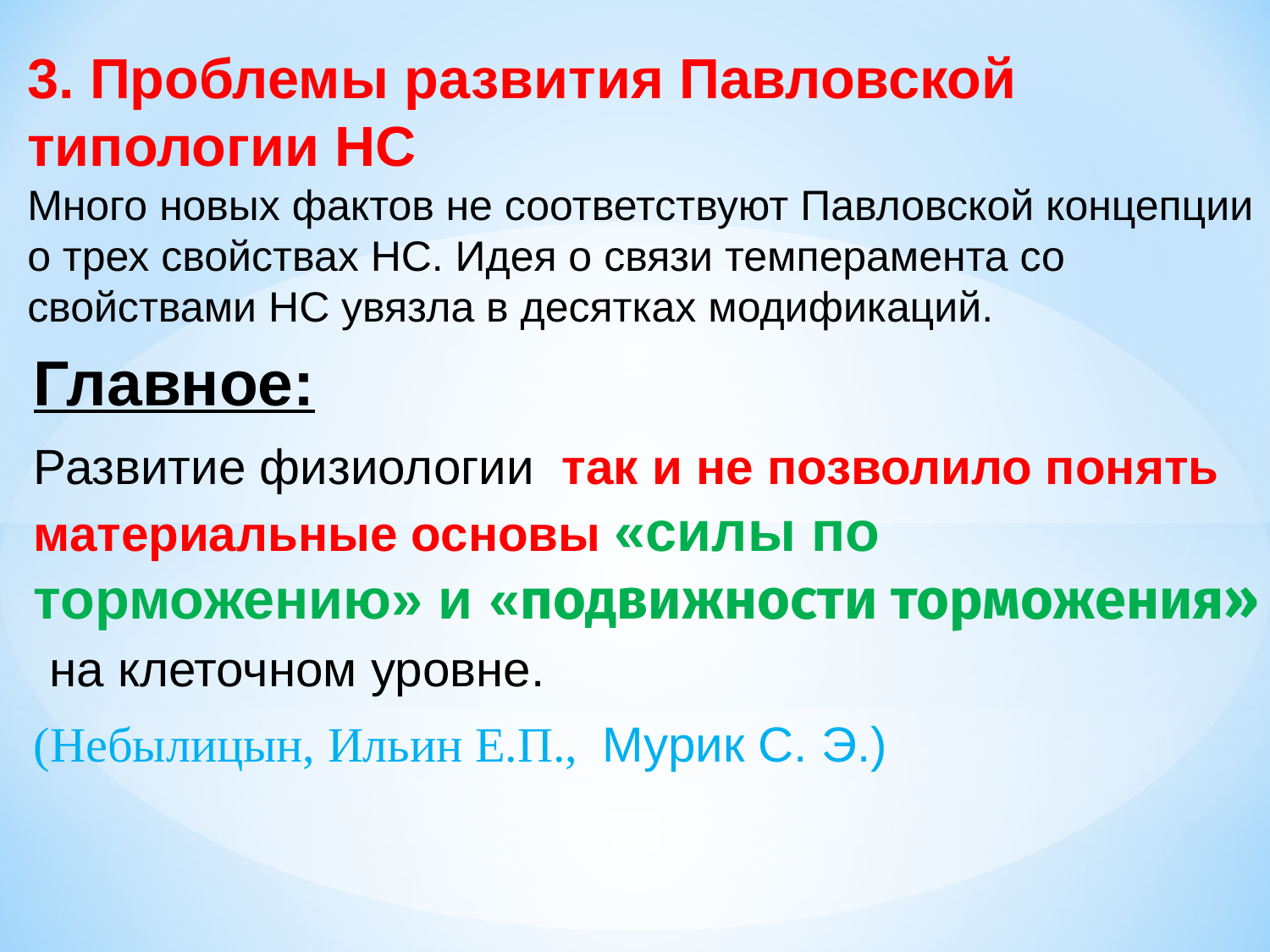

3. Проблемы развития Павловской типологии НС
Много новых фактов не соответствуют Павловской концепции о трех свойствах НС. Идея о связи темперамента со свойствами НС увязла в десятках модификаций.
Главное:
Развитие физиологии  так и не позволило понять материальные основы «силы по торможению» и «подвижности торможения»  на клеточном уровне.
(Небылицын, Ильин Е.П.,  Мурик С. Э.)